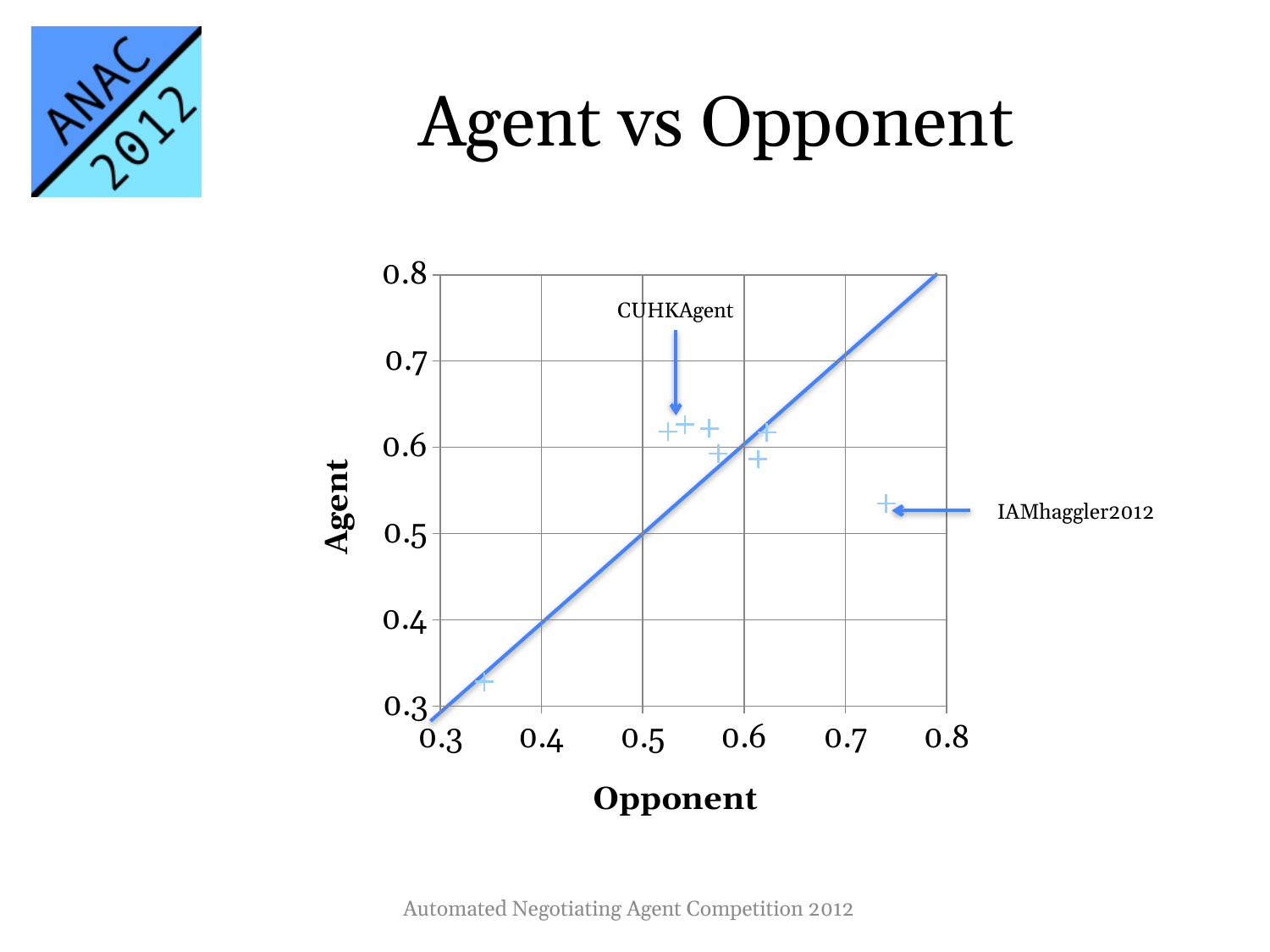

# Agent vs Opponent

### Chart

| Category | Mean |
|---|---|
CUHKAgent
IAMhaggler2012
Automated Negotiating Agent Competition 2012